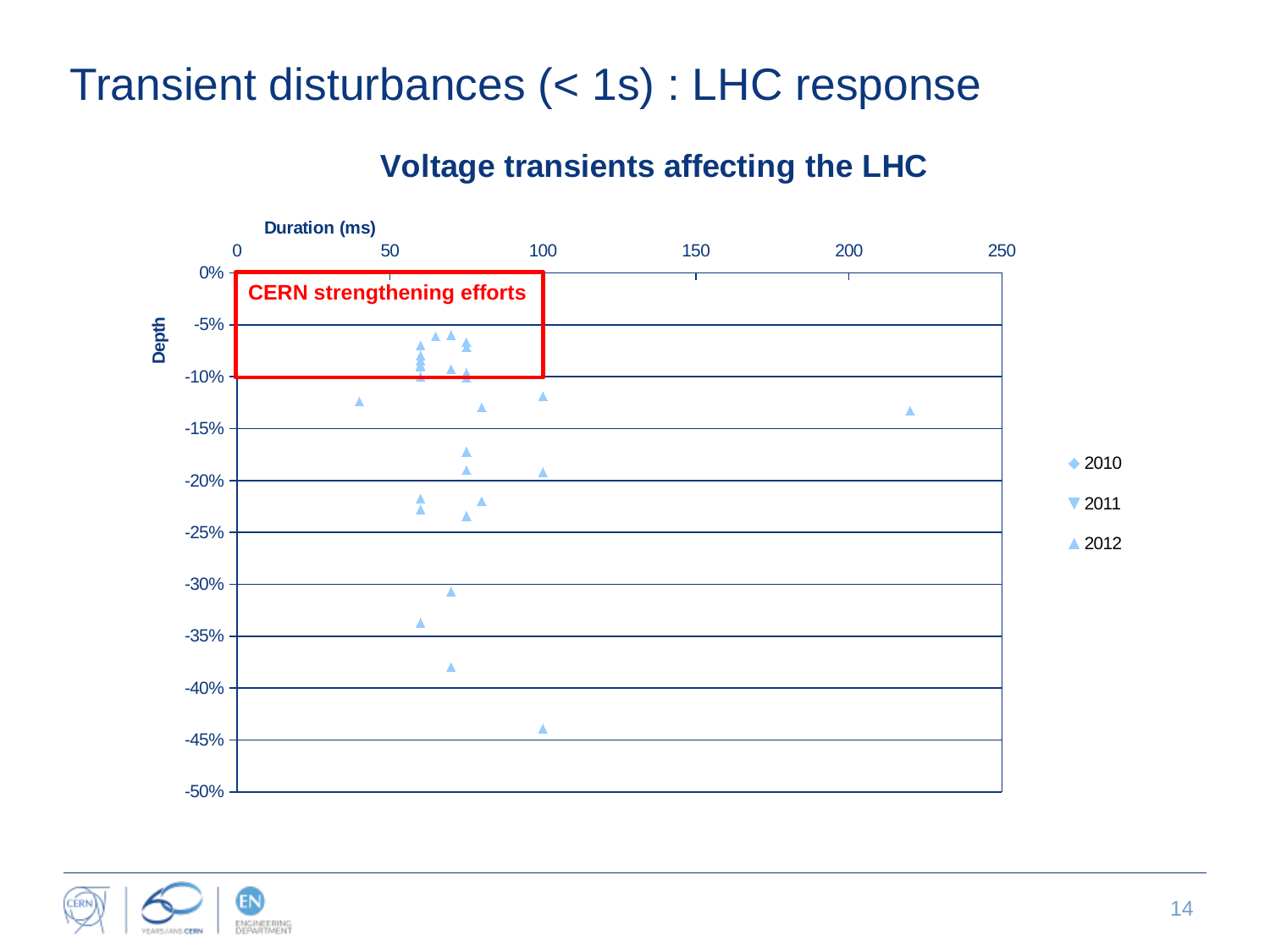

# Transient disturbances (< 1s) : LHC response

### Chart: Voltage transients affecting the LHC

| Category |  |  |  |
|---|---|---|---|
CERN strengthening efforts
14